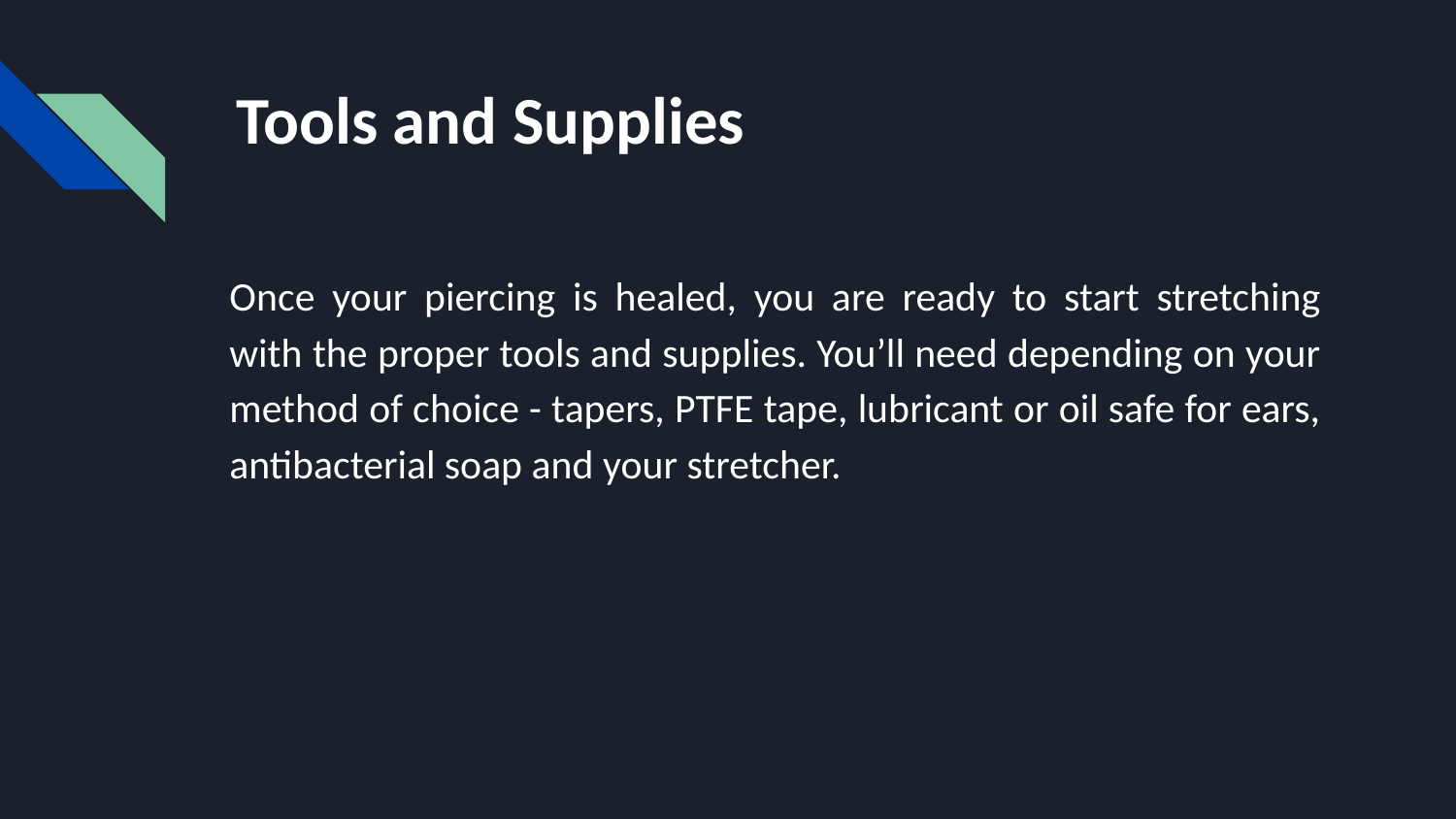

# Tools and Supplies
Once your piercing is healed, you are ready to start stretching with the proper tools and supplies. You’ll need depending on your method of choice - tapers, PTFE tape, lubricant or oil safe for ears, antibacterial soap and your stretcher.